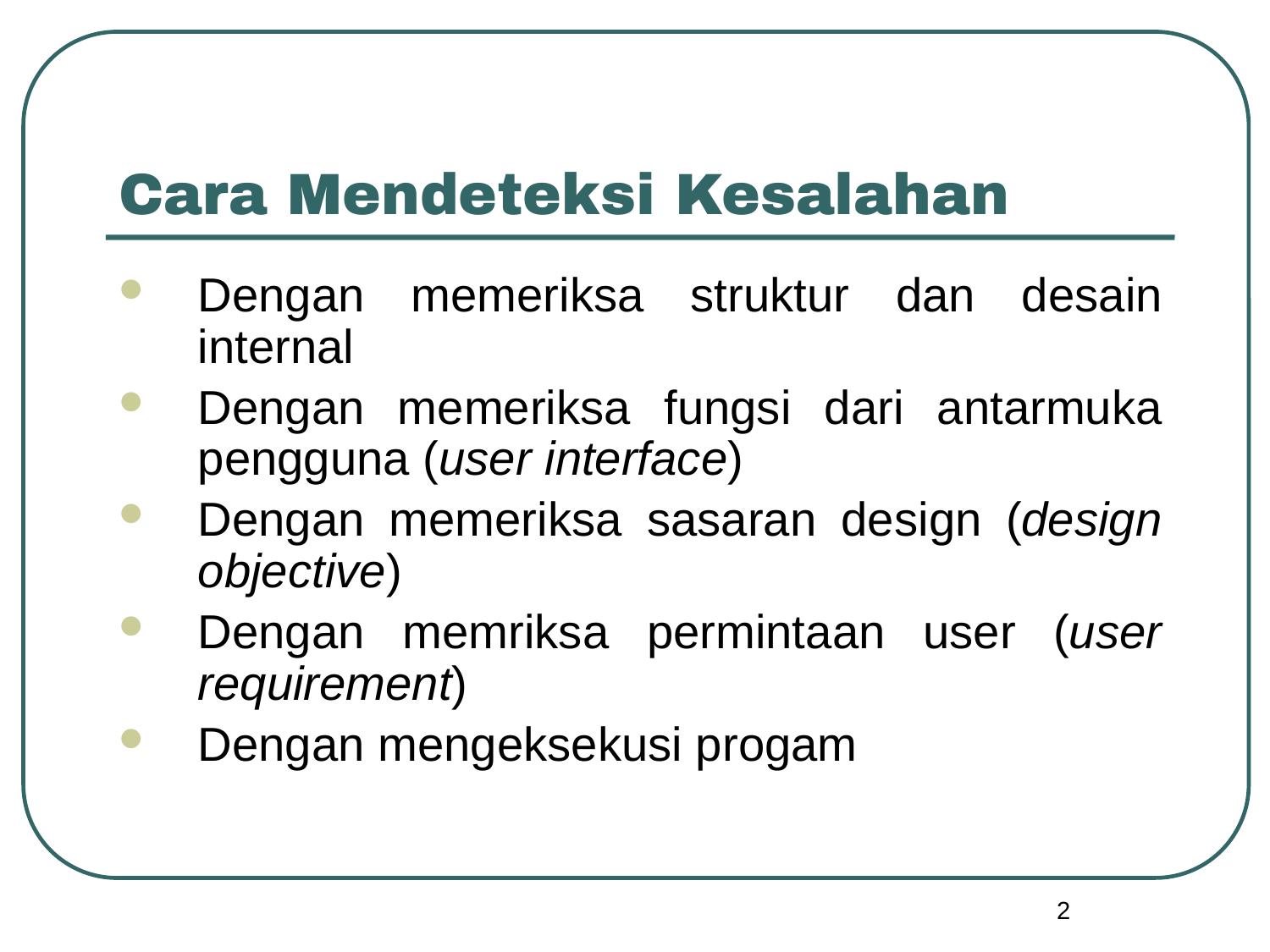

# Cara Mendeteksi Kesalahan
Dengan memeriksa struktur dan desain internal
Dengan memeriksa fungsi dari antarmuka pengguna (user interface)
Dengan memeriksa sasaran design (design objective)
Dengan memriksa permintaan user (user requirement)
Dengan mengeksekusi progam
2